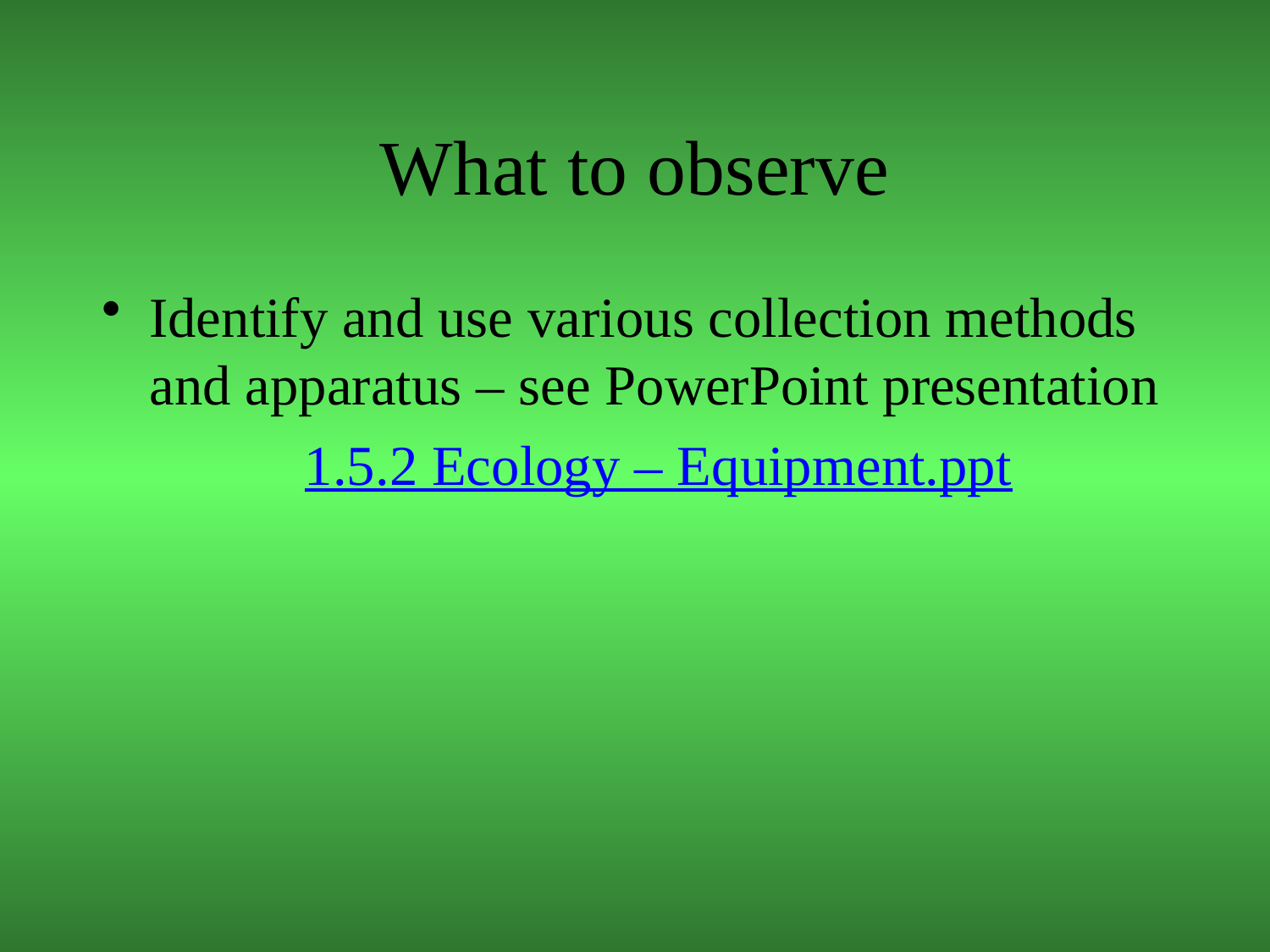

# What to observe
Identify and use various collection methods and apparatus – see PowerPoint presentation
	1.5.2 Ecology – Equipment.ppt
3